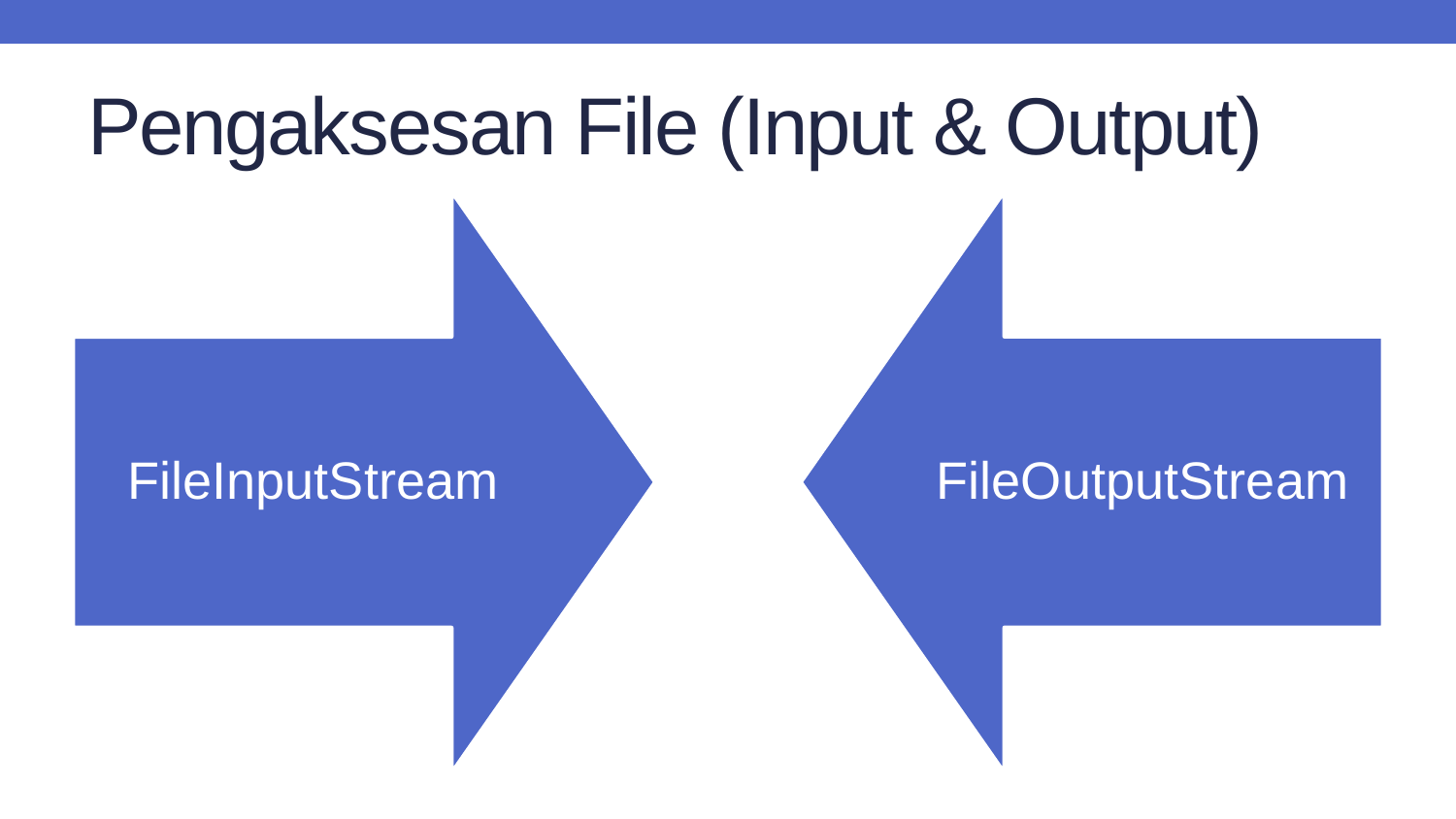

# Pengaksesan File (Input & Output)
FileInputStream
FileOutputStream